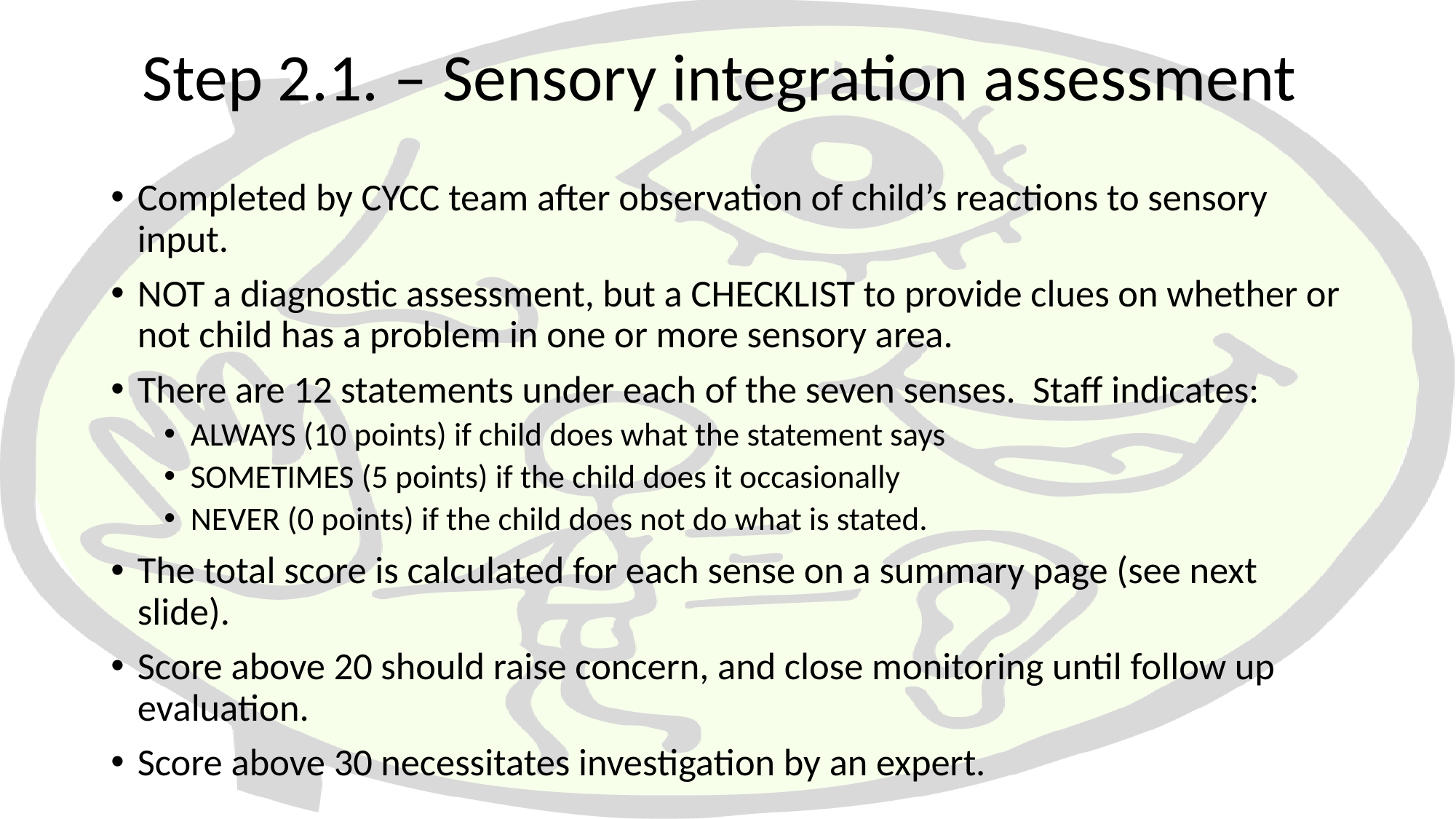

# Step 2.1. – Sensory integration assessment
Completed by CYCC team after observation of child’s reactions to sensory input.
NOT a diagnostic assessment, but a CHECKLIST to provide clues on whether or not child has a problem in one or more sensory area.
There are 12 statements under each of the seven senses.  Staff indicates:
ALWAYS (10 points) if child does what the statement says
SOMETIMES (5 points) if the child does it occasionally
NEVER (0 points) if the child does not do what is stated.
The total score is calculated for each sense on a summary page (see next slide).
Score above 20 should raise concern, and close monitoring until follow up evaluation.
Score above 30 necessitates investigation by an expert.